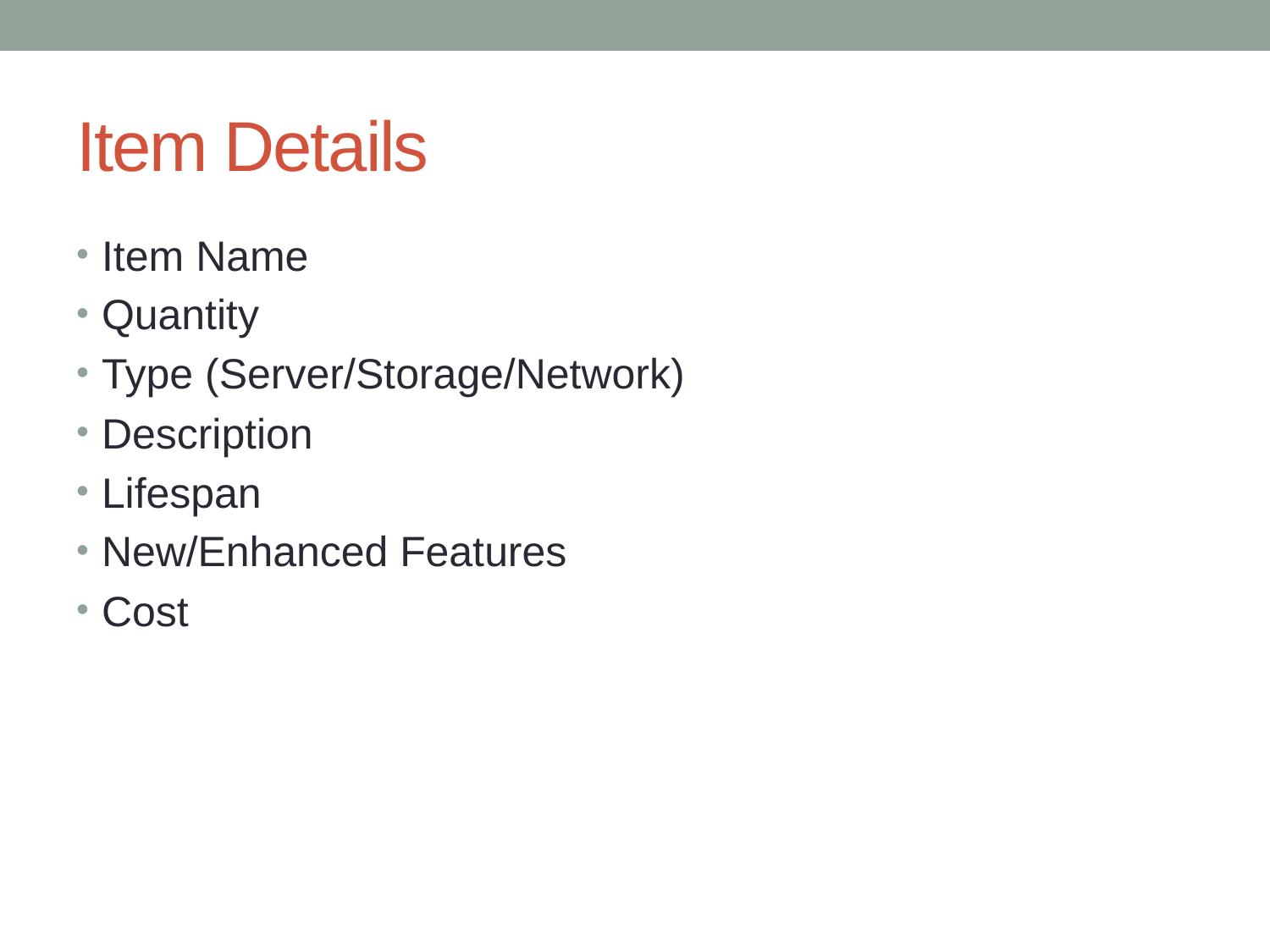

# Item Details
Item Name
Quantity
Type (Server/Storage/Network)
Description
Lifespan
New/Enhanced Features
Cost